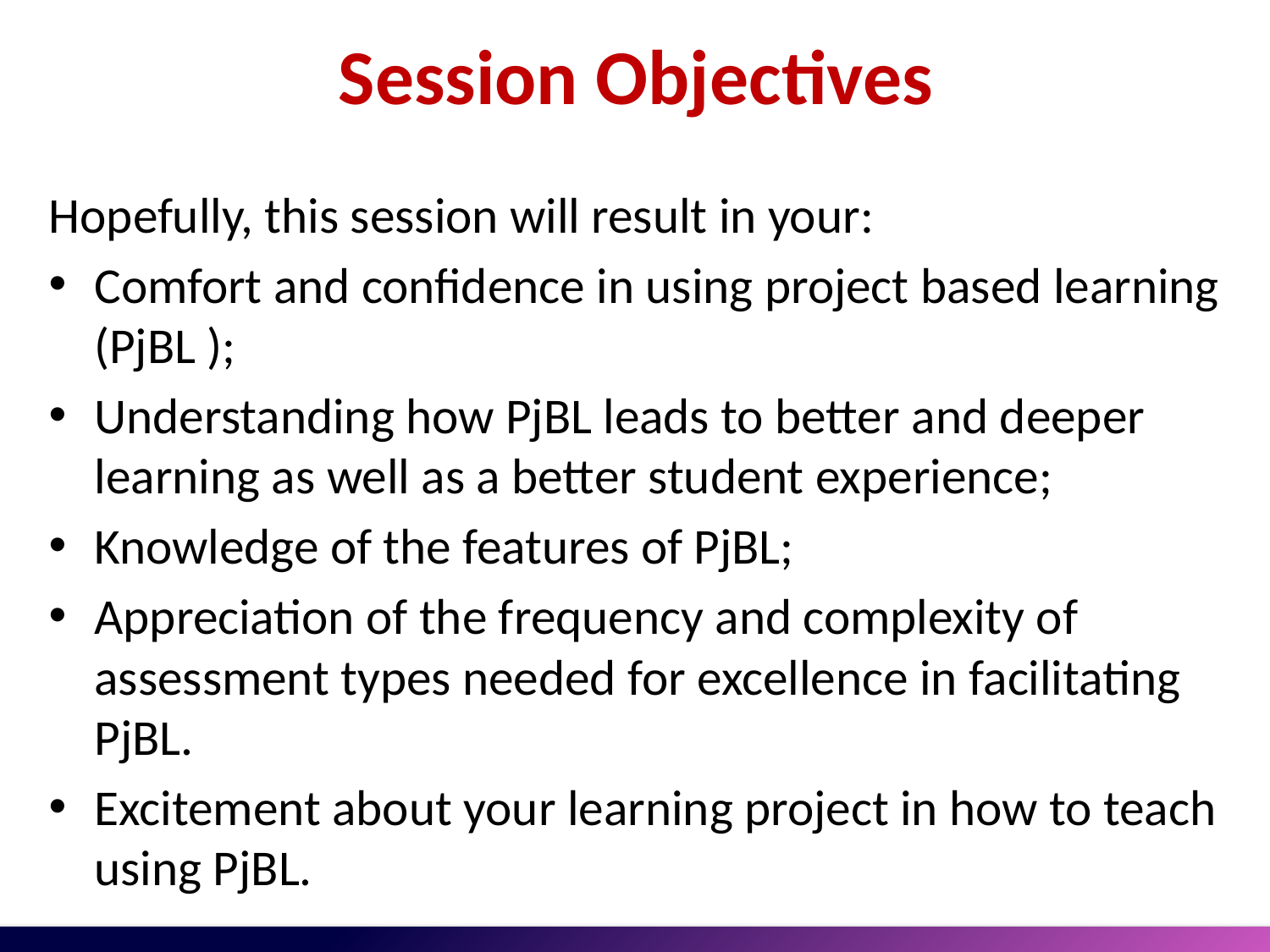

# Session Objectives
Hopefully, this session will result in your:
Comfort and confidence in using project based learning (PjBL );
Understanding how PjBL leads to better and deeper learning as well as a better student experience;
Knowledge of the features of PjBL;
Appreciation of the frequency and complexity of assessment types needed for excellence in facilitating PjBL.
Excitement about your learning project in how to teach using PjBL.